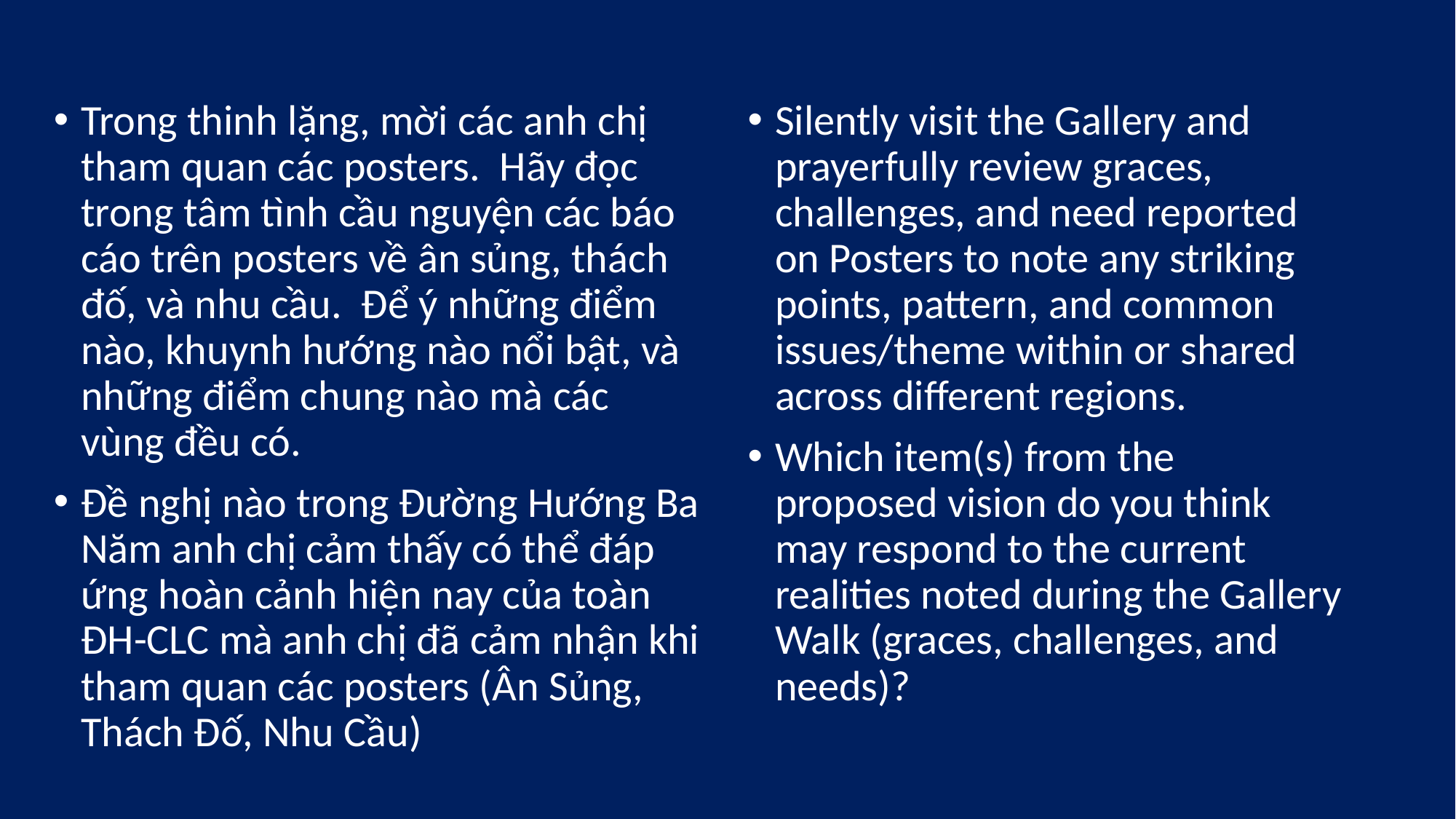

Trong thinh lặng, mời các anh chị tham quan các posters.  Hãy đọc trong tâm tình cầu nguyện các báo cáo trên posters về ân sủng, thách đố, và nhu cầu.  Để ý những điểm nào, khuynh hướng nào nổi bật, và những điểm chung nào mà các vùng đều có.
Đề nghị nào trong Đường Hướng Ba Năm anh chị cảm thấy có thể đáp ứng hoàn cảnh hiện nay của toàn ĐH-CLC mà anh chị đã cảm nhận khi tham quan các posters (Ân Sủng, Thách Đố, Nhu Cầu)

Silently visit the Gallery and prayerfully review graces, challenges, and need reported on Posters to note any striking points, pattern, and common issues/theme within or shared across different regions.
Which item(s) from the proposed vision do you think may respond to the current realities noted during the Gallery Walk (graces, challenges, and needs)?